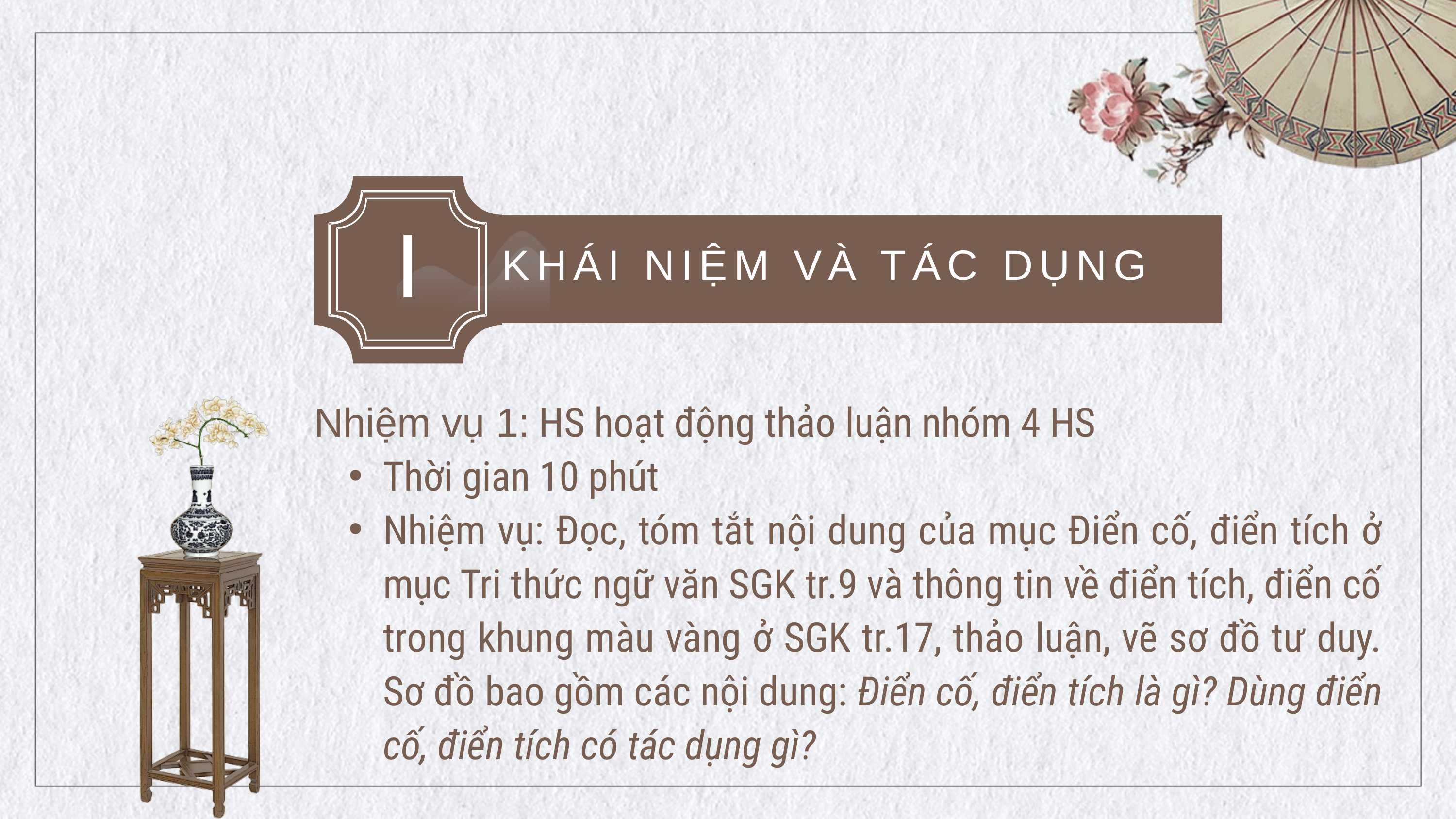

I

KHÁI NIỆM VÀ TÁC DỤNG
Nhiệm vụ 1: HS hoạt động thảo luận nhóm 4 HS
Thời gian 10 phút
Nhiệm vụ: Đọc, tóm tắt nội dung của mục Điển cố, điển tích ở mục Tri thức ngữ văn SGK tr.9 và thông tin về điển tích, điển cố trong khung màu vàng ở SGK tr.17, thảo luận, vẽ sơ đồ tư duy. Sơ đồ bao gồm các nội dung: Điển cố, điển tích là gì? Dùng điển cố, điển tích có tác dụng gì?